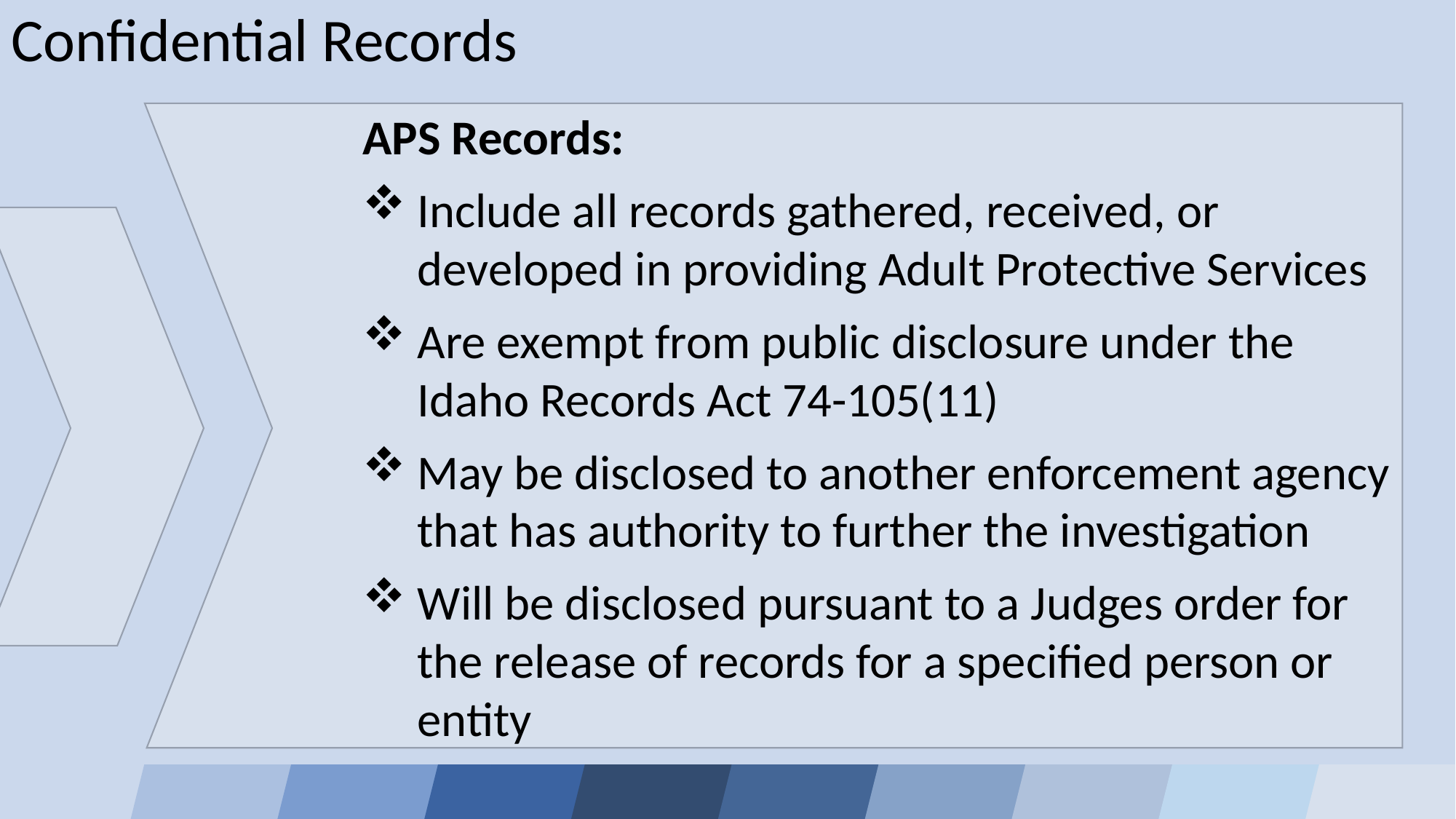

Confidential Records
APS Records:

Include all records gathered, received, or developed in providing Adult Protective Services

Are exempt from public disclosure under the Idaho Records Act 74-105(11)

May be disclosed to another enforcement agency that has authority to further the investigation

Will be disclosed pursuant to a Judges order for the release of records for a specified person or entity